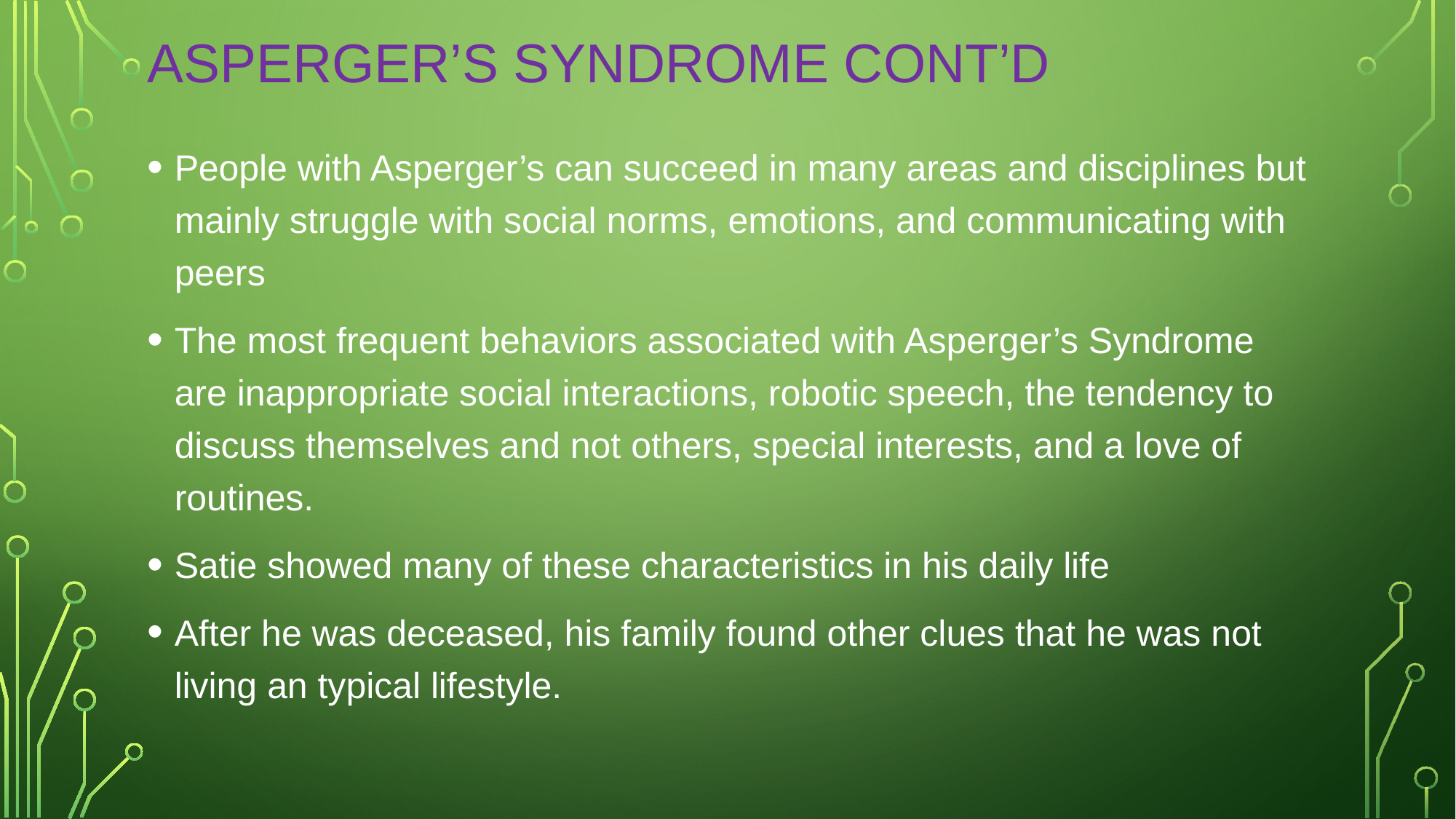

# Asperger’s Syndrome Cont’d
People with Asperger’s can succeed in many areas and disciplines but mainly struggle with social norms, emotions, and communicating with peers
The most frequent behaviors associated with Asperger’s Syndrome are inappropriate social interactions, robotic speech, the tendency to discuss themselves and not others, special interests, and a love of routines.
Satie showed many of these characteristics in his daily life
After he was deceased, his family found other clues that he was not living an typical lifestyle.